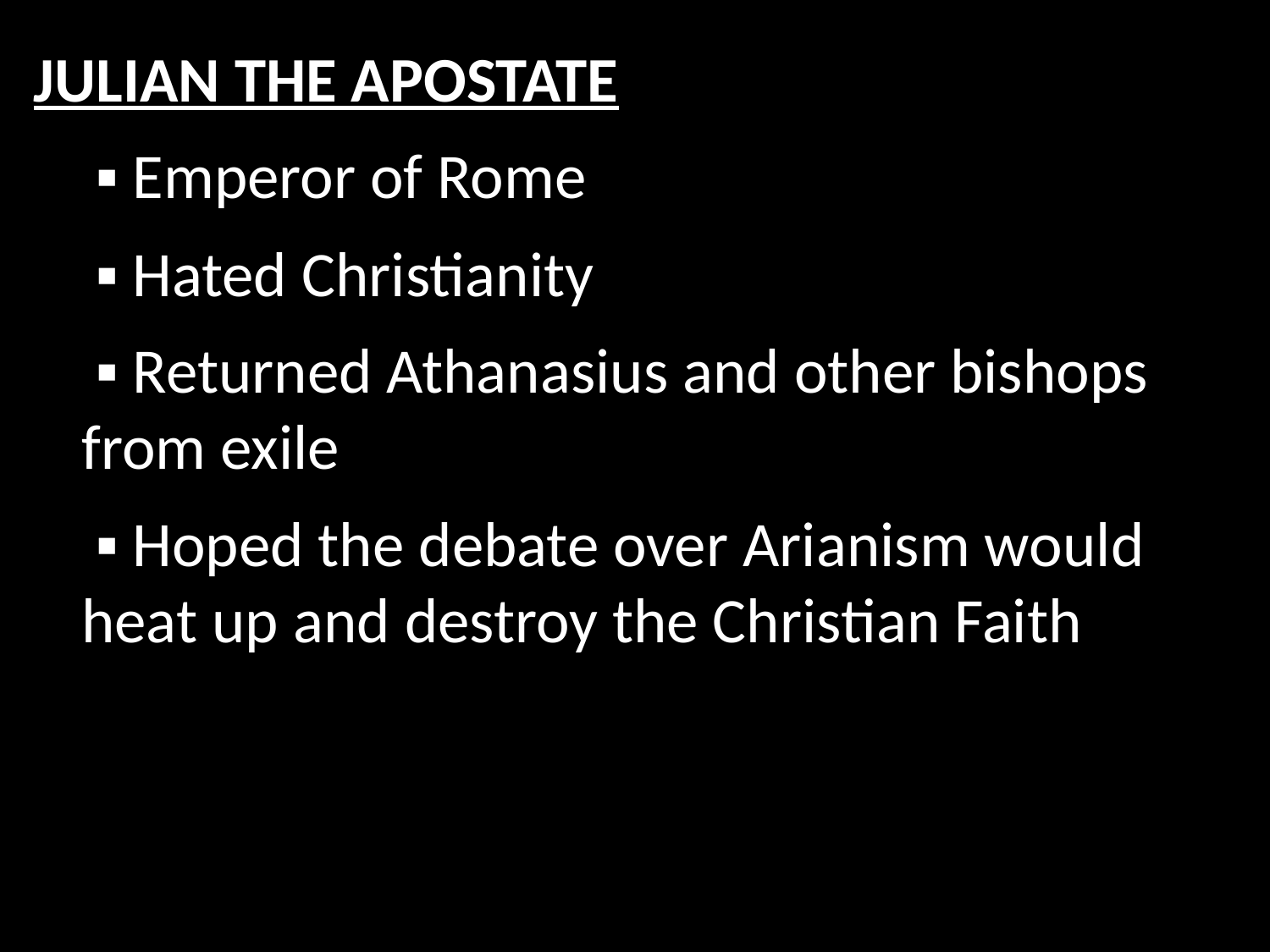

JULIAN THE APOSTATE
	 ▪ Emperor of Rome
	 ▪ Hated Christianity
	 ▪ Returned Athanasius and other bishops from exile
	 ▪ Hoped the debate over Arianism would heat up and destroy the Christian Faith